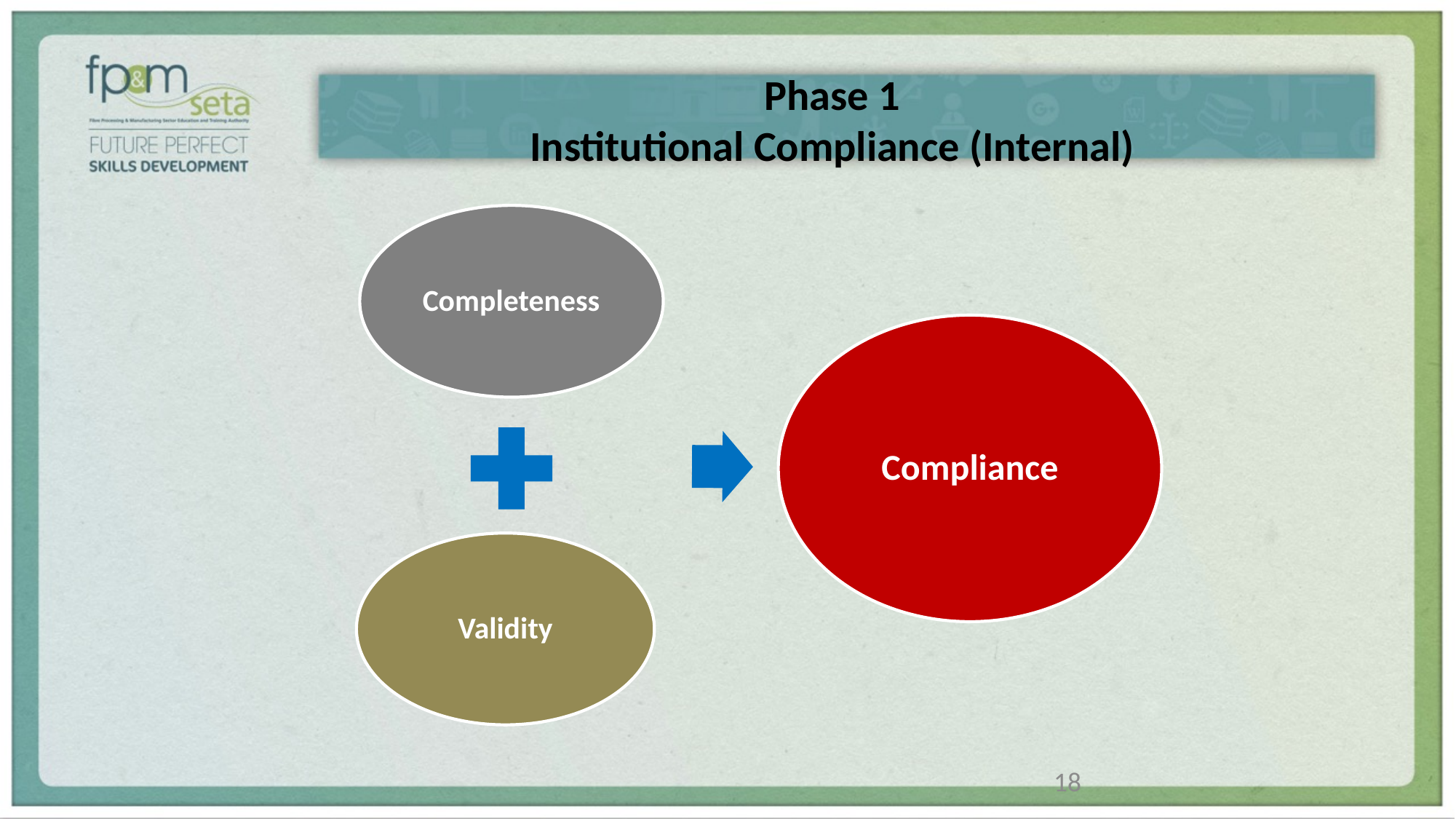

Phase 1
Institutional Compliance (Internal)
Completeness

Validity

Compliance
18